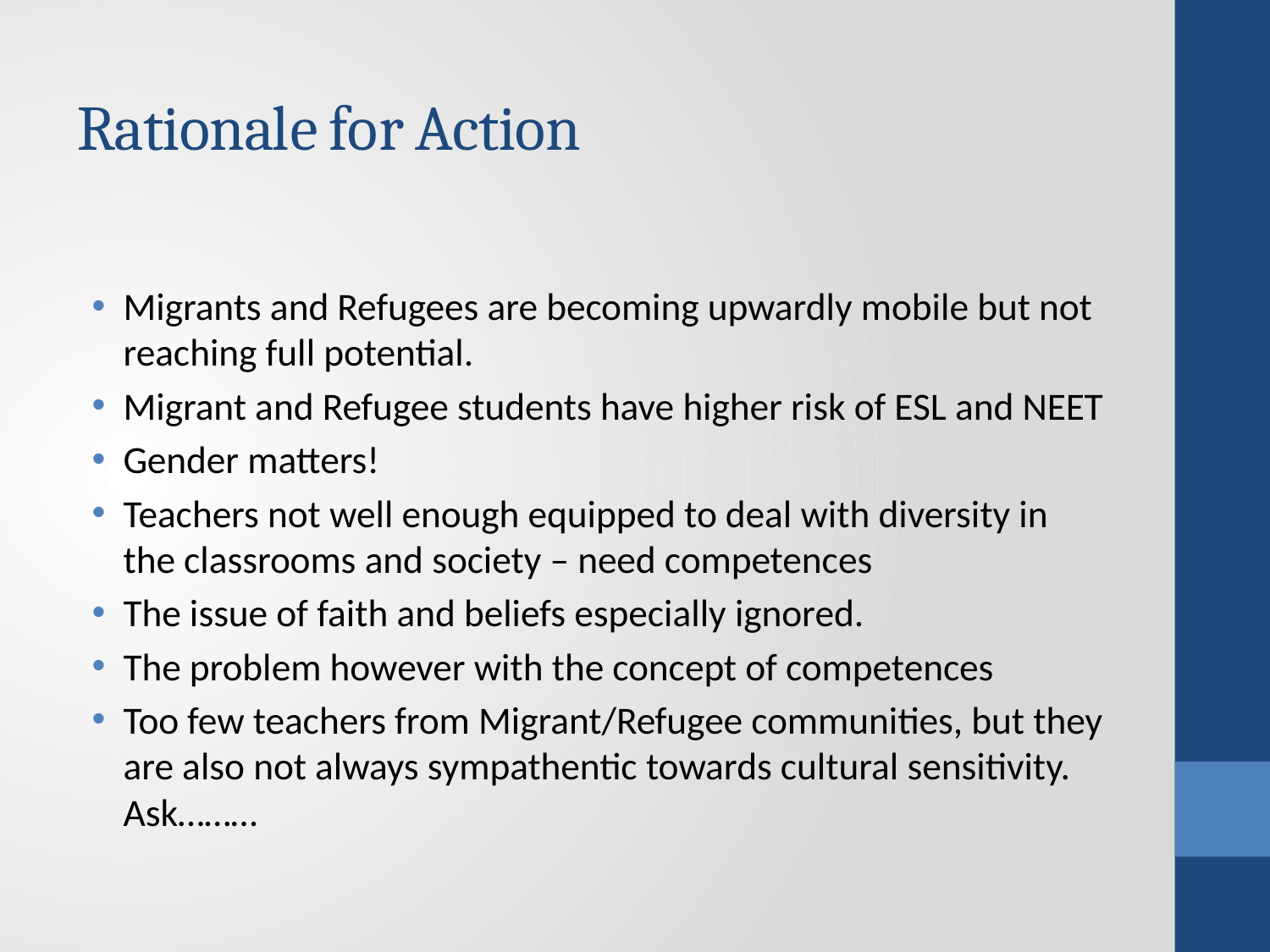

# Rationale for Action

Migrants and Refugees are becoming upwardly mobile but not reaching full potential.
Migrant and Refugee students have higher risk of ESL and NEET
Gender matters!
Teachers not well enough equipped to deal with diversity in the classrooms and society – need competences
The issue of faith and beliefs especially ignored.
The problem however with the concept of competences
Too few teachers from Migrant/Refugee communities, but they are also not always sympathentic towards cultural sensitivity. Ask………